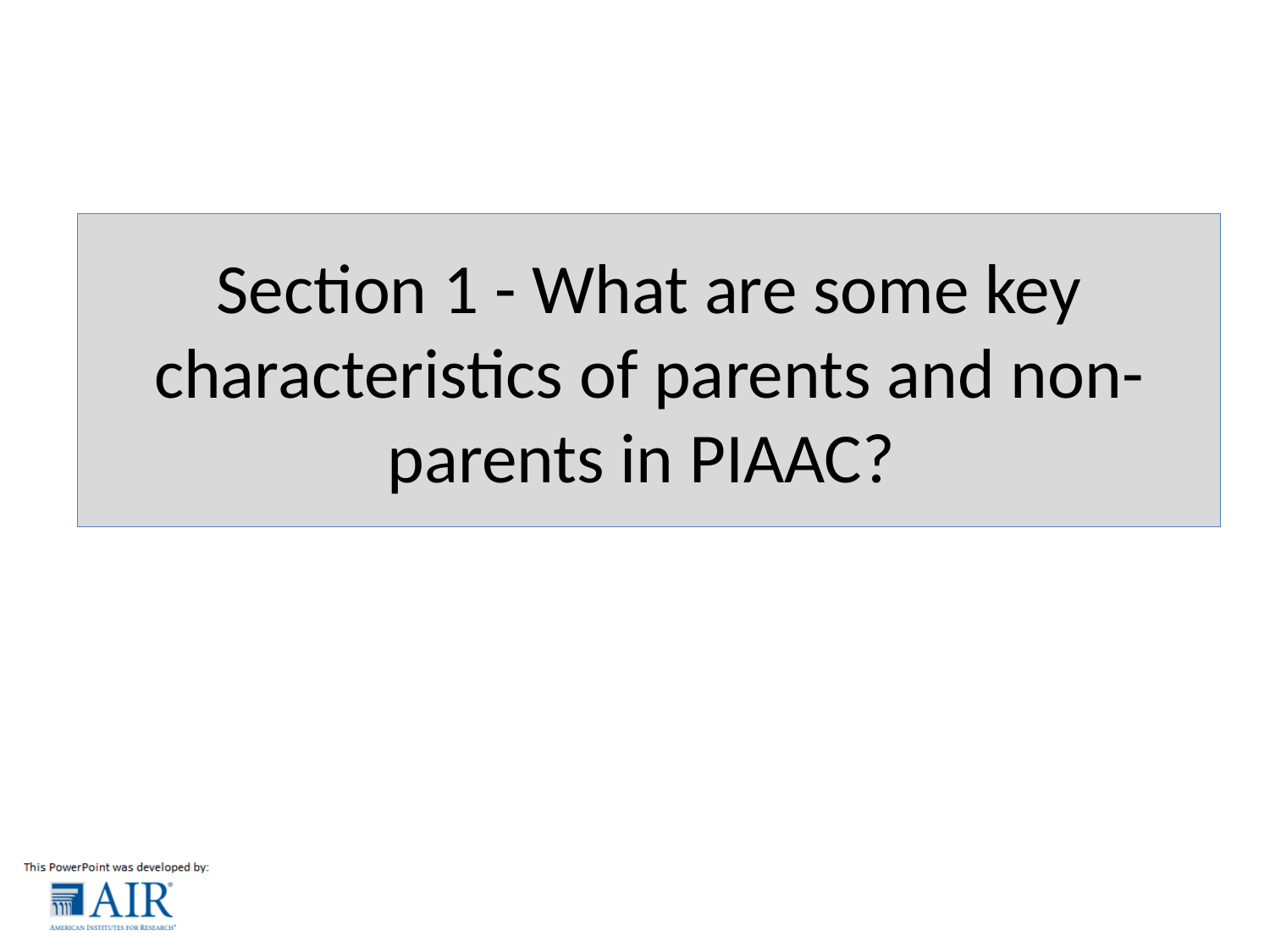

# Section 1 - What are some key characteristics of parents and non-parents in PIAAC?